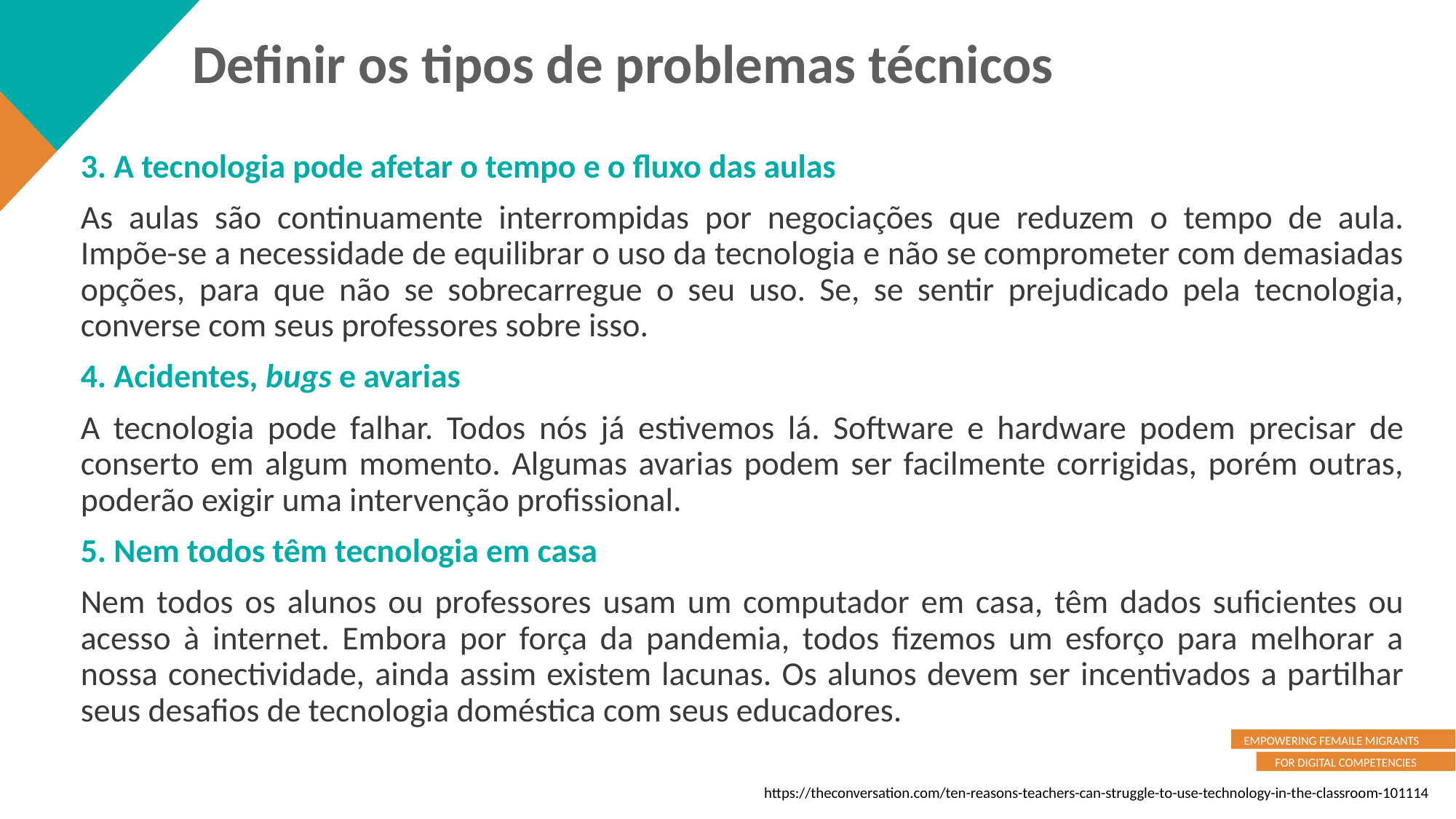

Definir os tipos de problemas técnicos
3. A tecnologia pode afetar o tempo e o fluxo das aulas
As aulas são continuamente interrompidas por negociações que reduzem o tempo de aula. Impõe-se a necessidade de equilibrar o uso da tecnologia e não se comprometer com demasiadas opções, para que não se sobrecarregue o seu uso. Se, se sentir prejudicado pela tecnologia, converse com seus professores sobre isso.
4. Acidentes, bugs e avarias
A tecnologia pode falhar. Todos nós já estivemos lá. Software e hardware podem precisar de conserto em algum momento. Algumas avarias podem ser facilmente corrigidas, porém outras, poderão exigir uma intervenção profissional.
5. Nem todos têm tecnologia em casa
Nem todos os alunos ou professores usam um computador em casa, têm dados suficientes ou acesso à internet. Embora por força da pandemia, todos fizemos um esforço para melhorar a nossa conectividade, ainda assim existem lacunas. Os alunos devem ser incentivados a partilhar seus desafios de tecnologia doméstica com seus educadores.
https://theconversation.com/ten-reasons-teachers-can-struggle-to-use-technology-in-the-classroom-101114